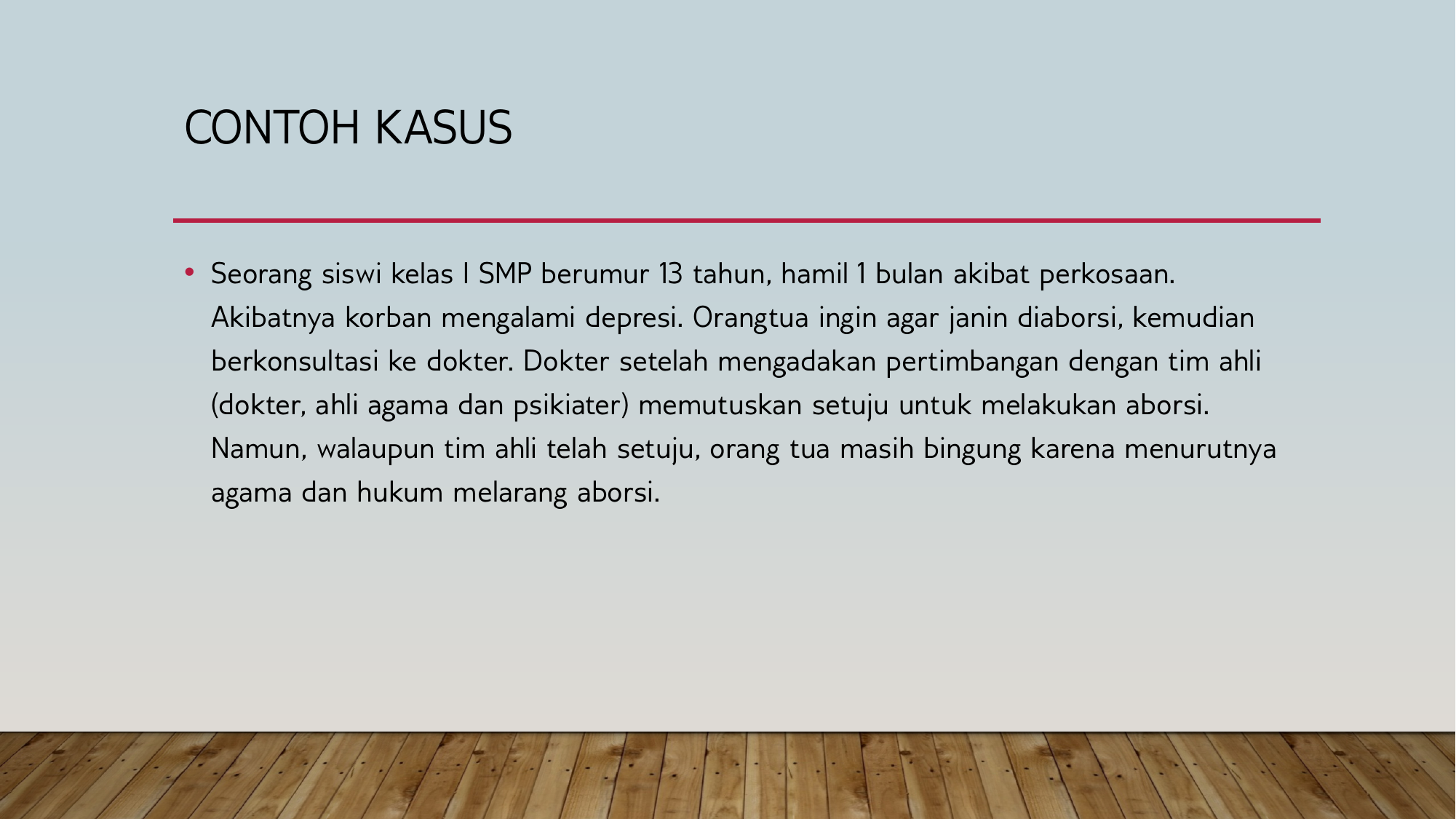

# Contoh kasus
Seorang siswi kelas I SMP berumur 13 tahun, hamil 1 bulan akibat perkosaan. Akibatnya korban mengalami depresi. Orangtua ingin agar janin diaborsi, kemudian berkonsultasi ke dokter. Dokter setelah mengadakan pertimbangan dengan tim ahli (dokter, ahli agama dan psikiater) memutuskan setuju untuk melakukan aborsi. Namun, walaupun tim ahli telah setuju, orang tua masih bingung karena menurutnya agama dan hukum melarang aborsi.